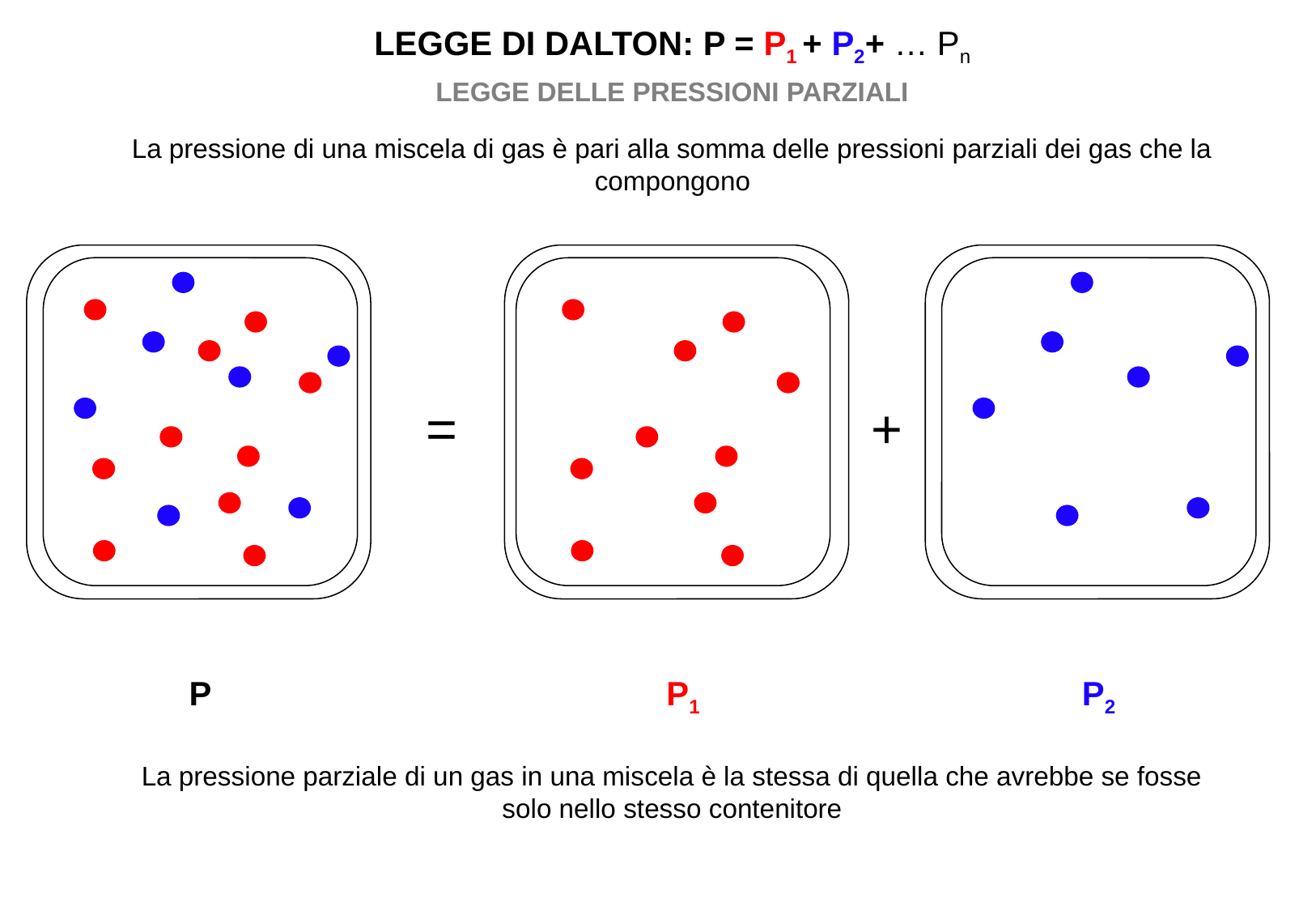

LEGGE DI DALTON: P = P1 + P2+ … Pn
LEGGE DELLE PRESSIONI PARZIALI
La pressione di una miscela di gas è pari alla somma delle pressioni parziali dei gas che la compongono

=
+

P
P1
P2
La pressione parziale di un gas in una miscela è la stessa di quella che avrebbe se fosse solo nello stesso contenitore